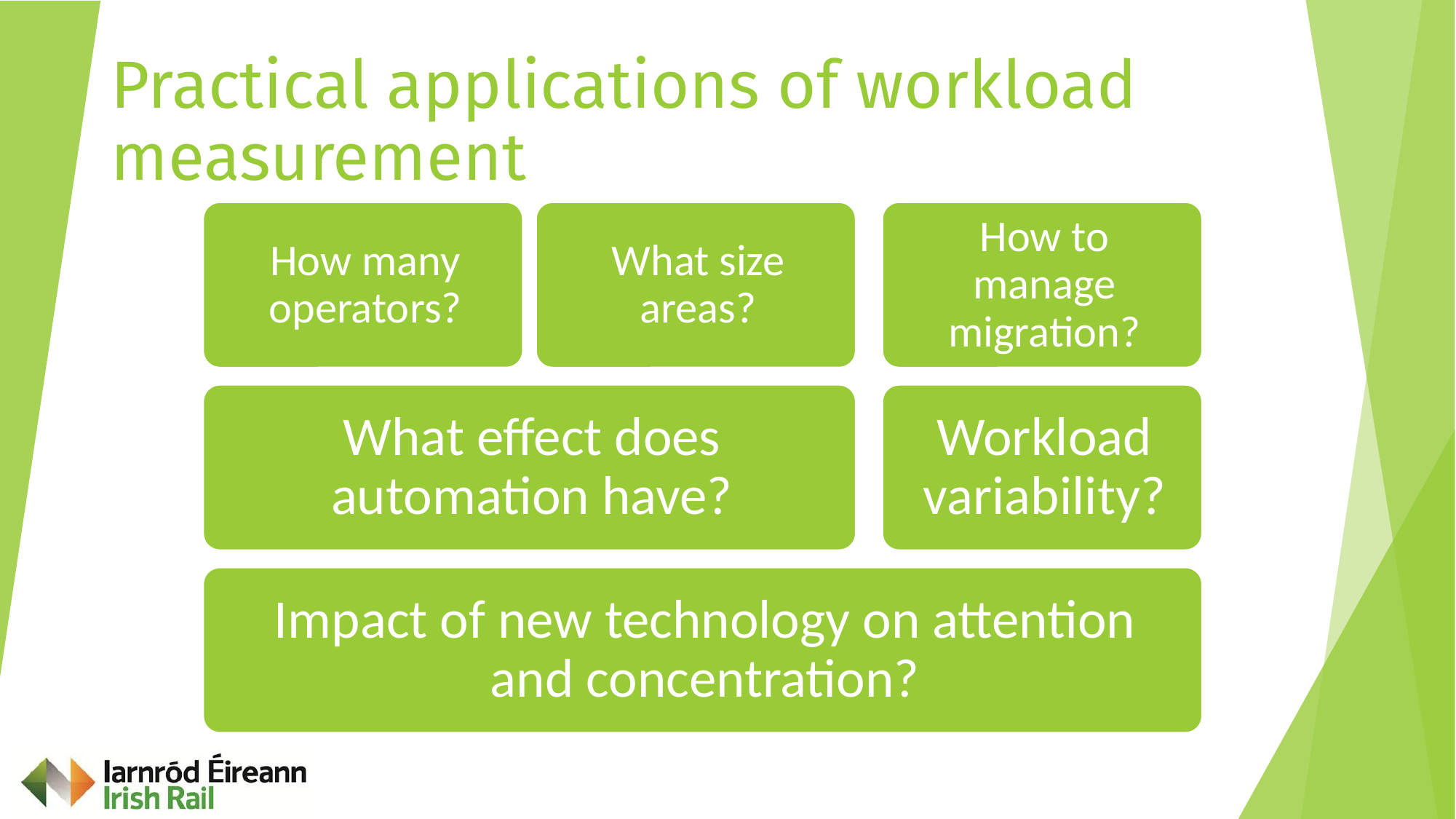

# Practical applications of workload measurement
Impact of new technology on attention and concentration?
What effect does automation have?
How many operators?
What size areas?
Workload variability?
How to manage migration?